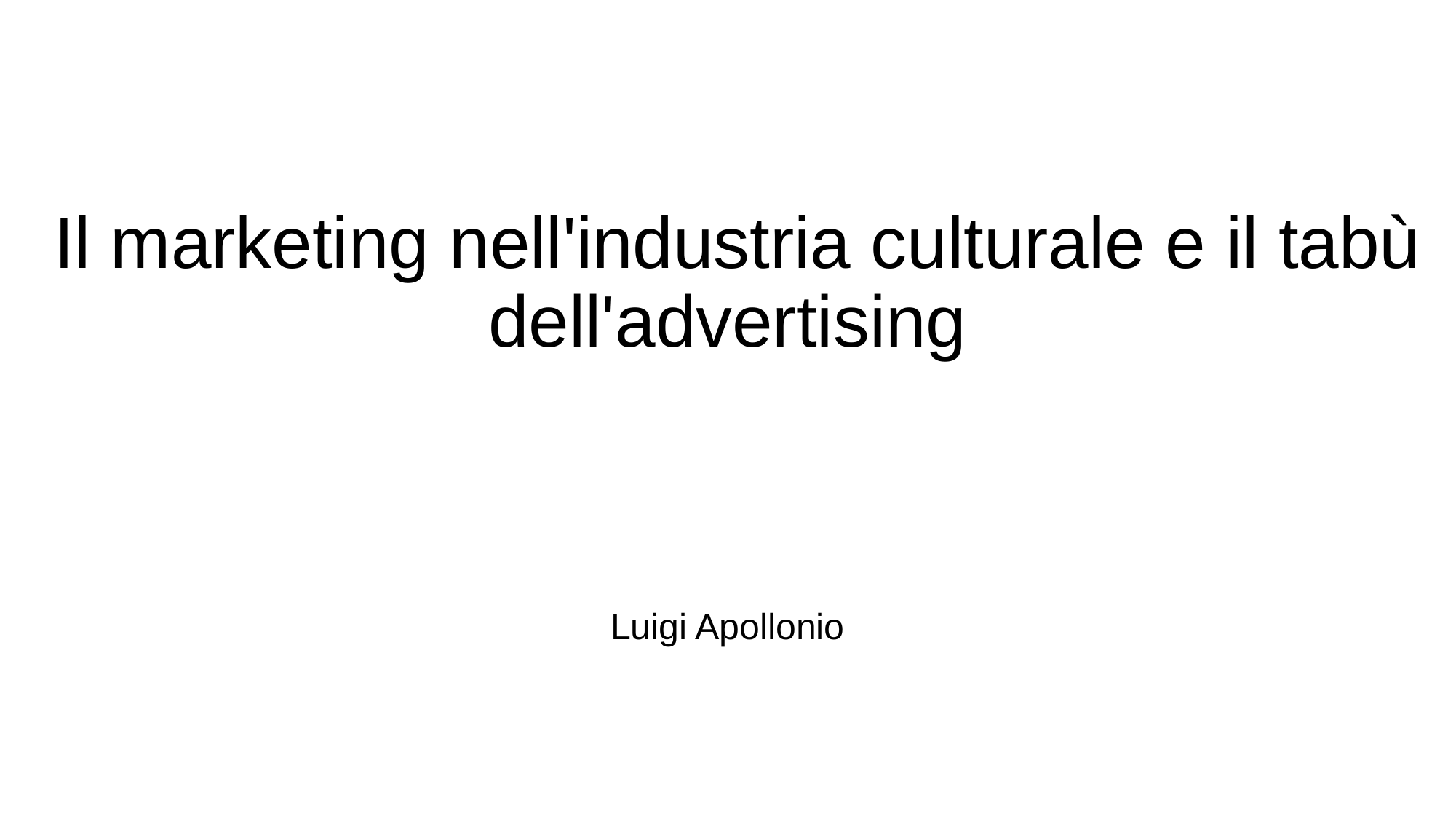

# Il marketing nell'industria culturale e il tabù dell'advertising
Luigi Apollonio